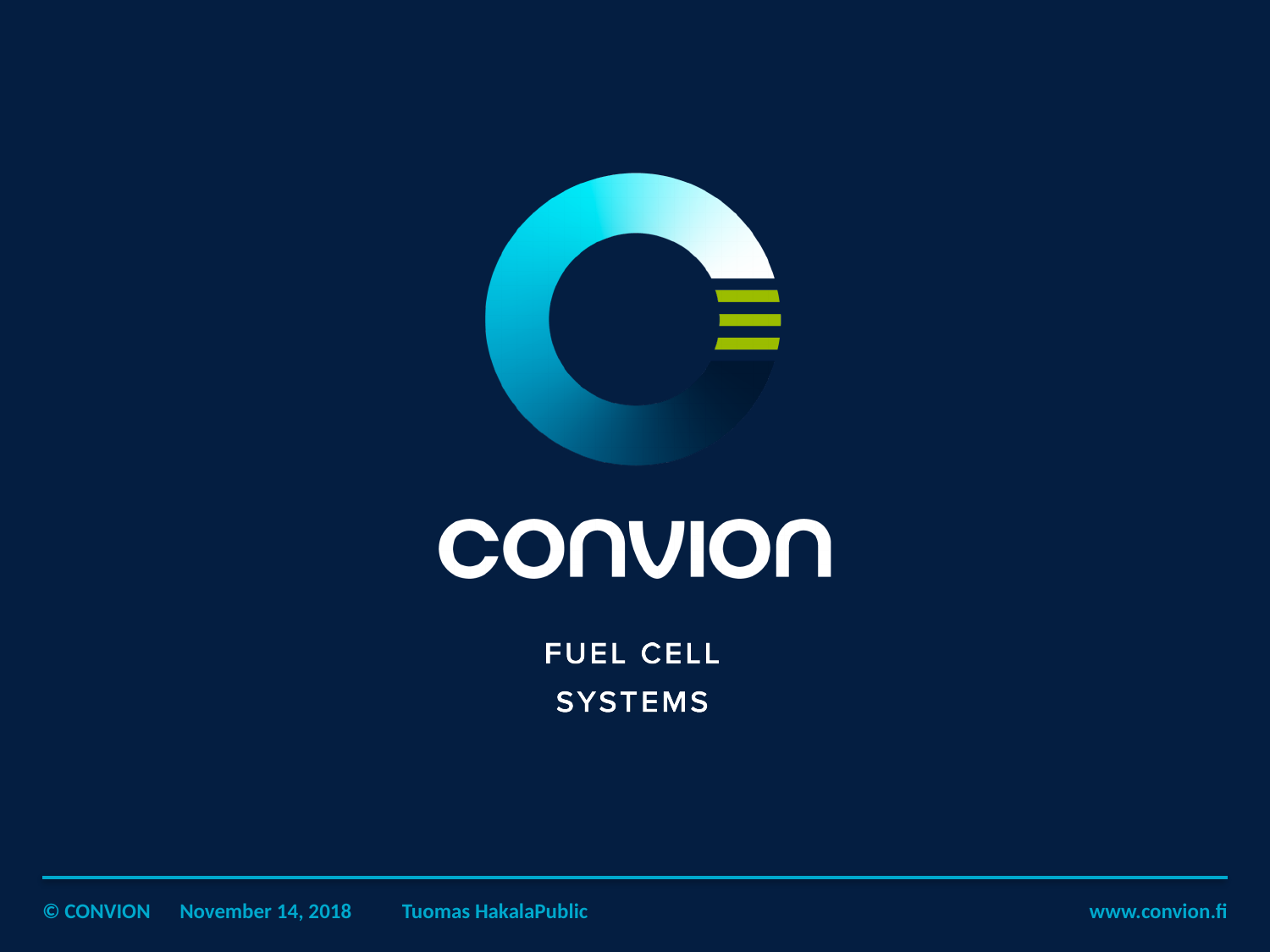

© CONVION 	November 14, 2018
Tuomas Hakala	Public